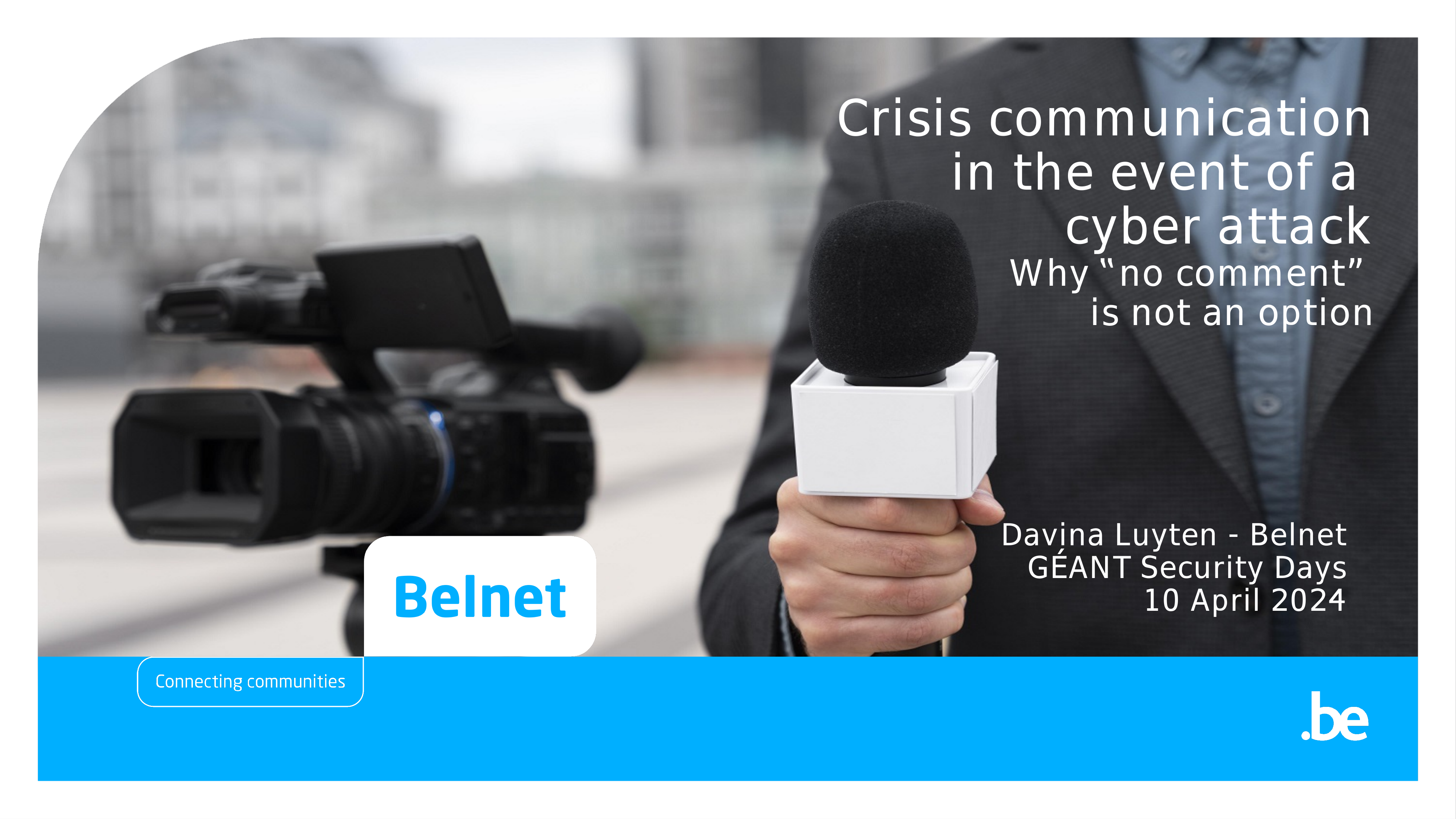

# Crisis communication in the event of a cyber attack Why “no comment” is not an option
Davina Luyten - Belnet
GÉANT Security Days
10 April 2024